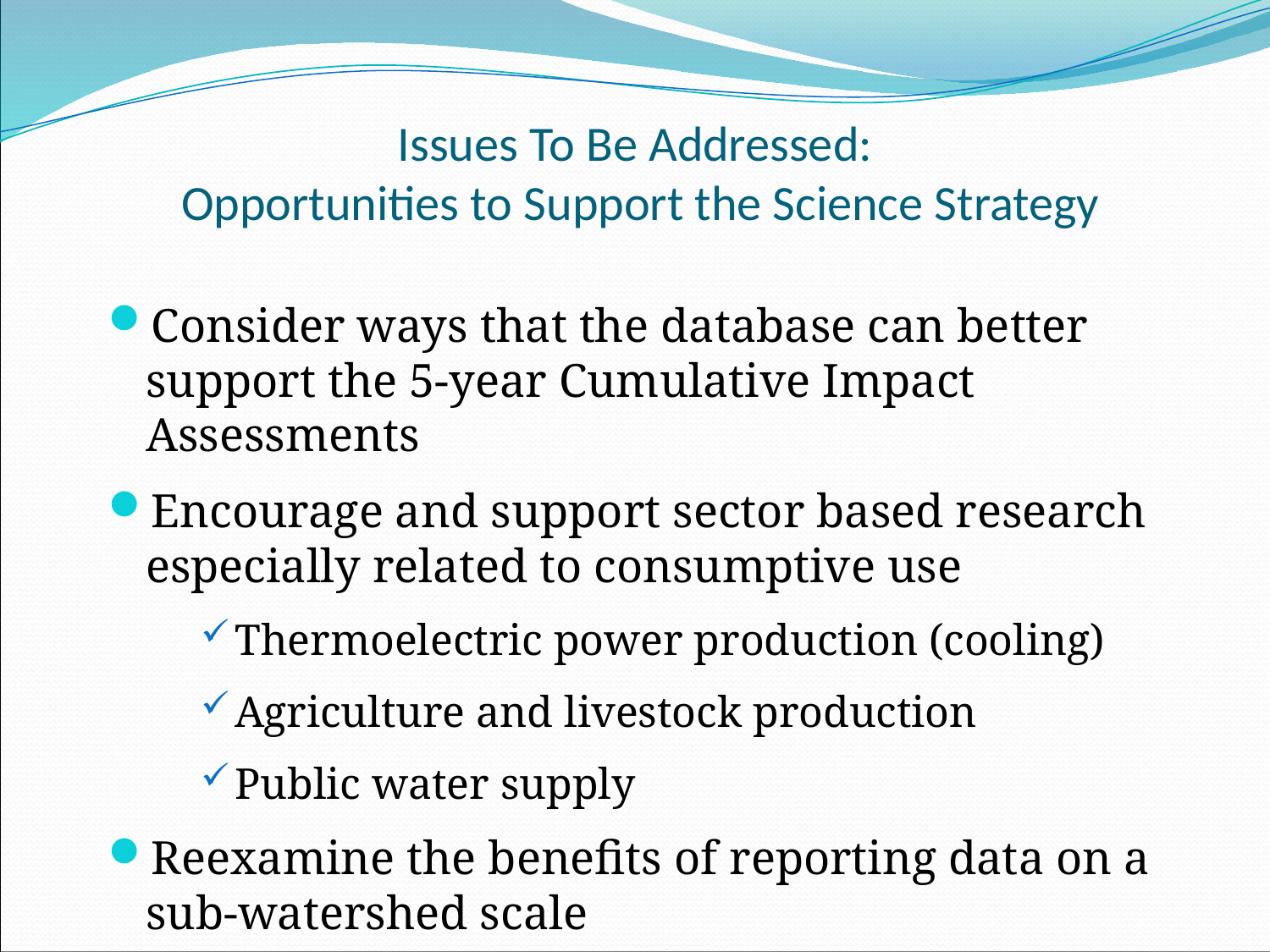

# Issues To Be Addressed: Opportunities to Support the Science Strategy
Consider ways that the database can better support the 5-year Cumulative Impact Assessments
Encourage and support sector based research especially related to consumptive use
Thermoelectric power production (cooling)
Agriculture and livestock production
Public water supply
Reexamine the benefits of reporting data on a
sub-watershed scale